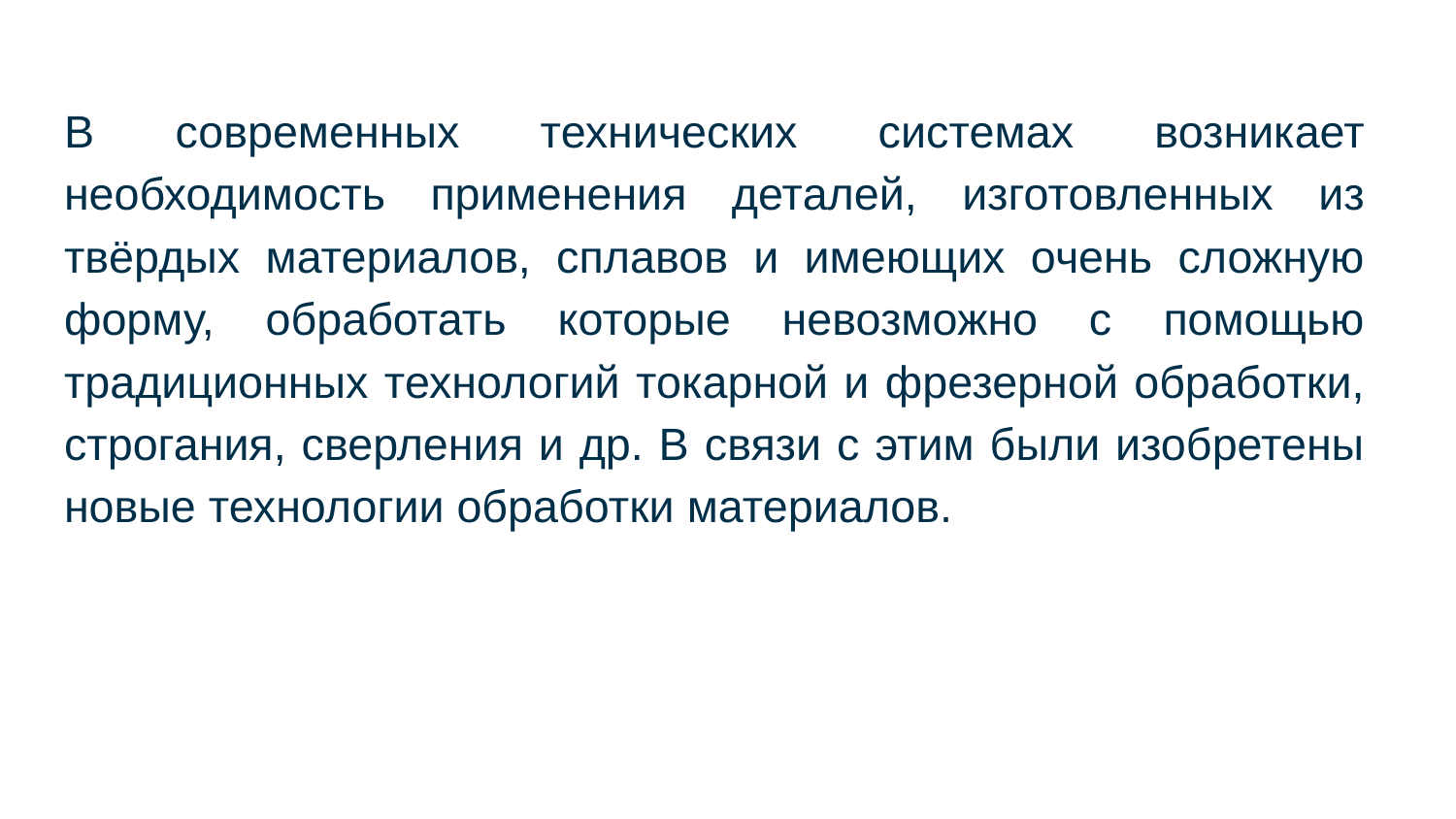

В современных технических системах возникает необходимость применения деталей, изготовленных из твёрдых материалов, сплавов и имеющих очень сложную форму, обработать которые невозможно с помощью традиционных технологий токарной и фрезерной обработки, строгания, сверления и др. В связи с этим были изобретены новые технологии обработки материалов.